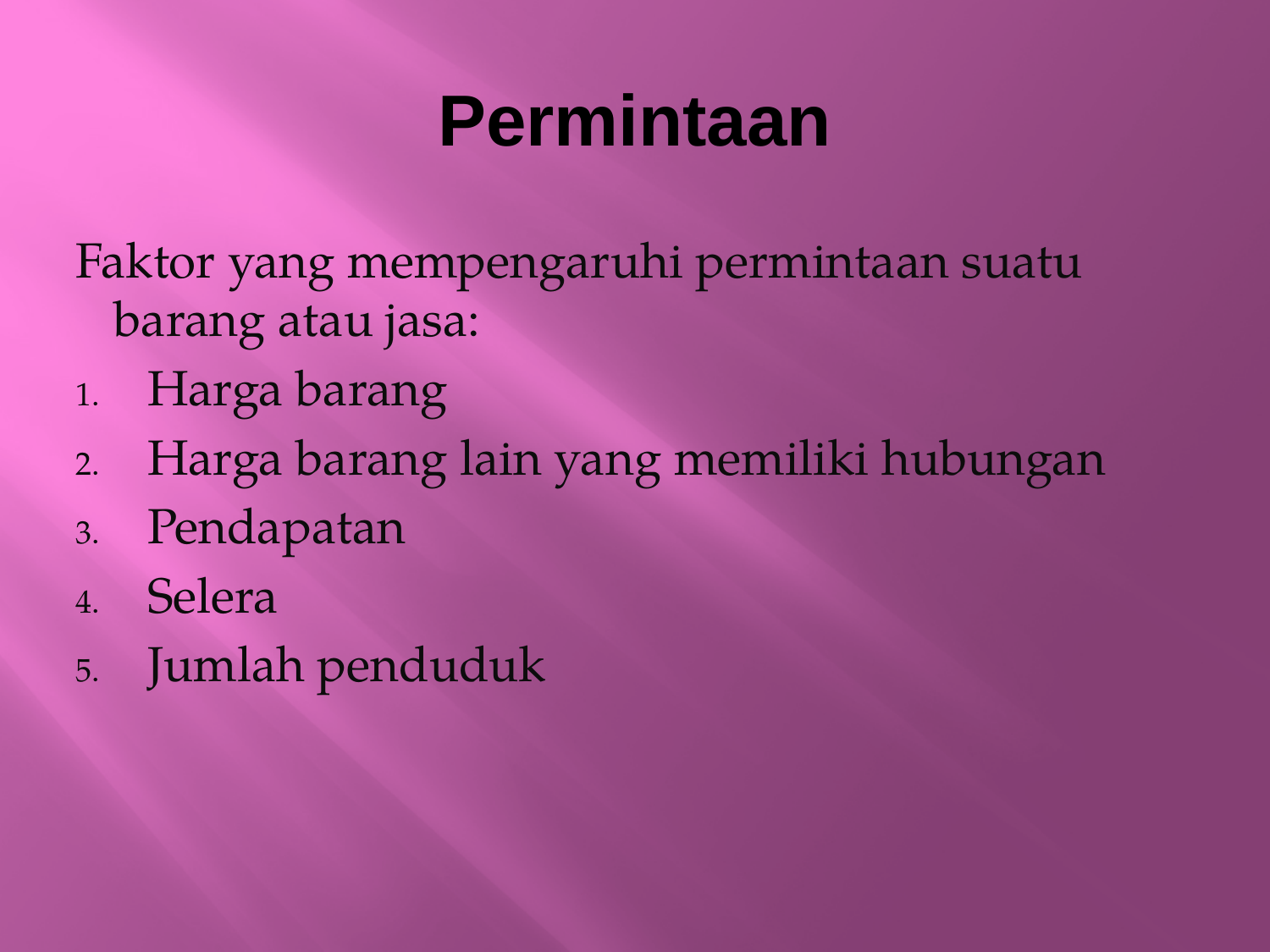

# Permintaan
Faktor yang mempengaruhi permintaan suatu barang atau jasa:
Harga barang
Harga barang lain yang memiliki hubungan
Pendapatan
Selera
Jumlah penduduk